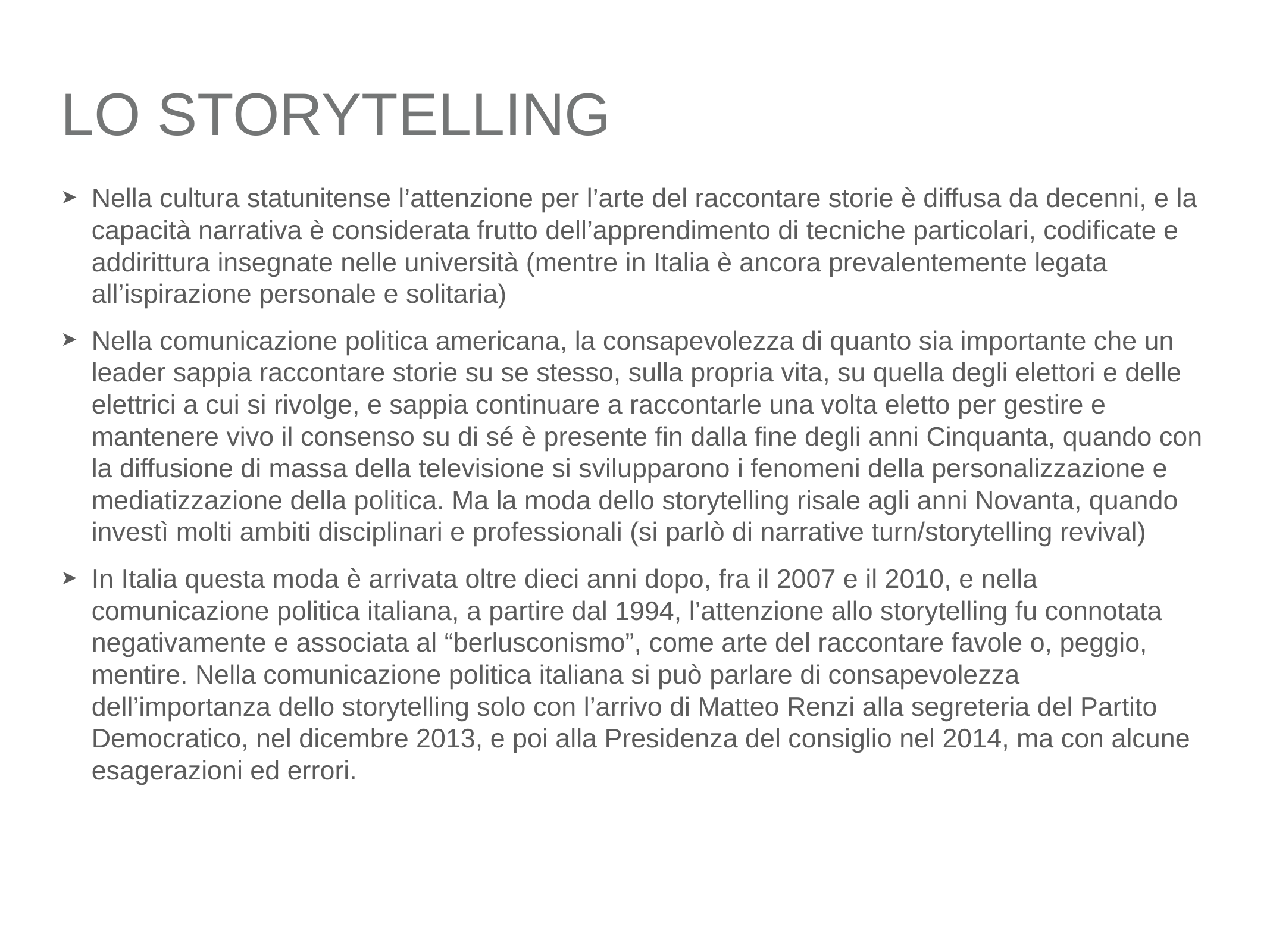

# lo storytelling

Nella cultura statunitense l’attenzione per l’arte del raccontare storie è diffusa da decenni, e la capacità narrativa è considerata frutto dell’apprendimento di tecniche particolari, codificate e addirittura insegnate nelle università (mentre in Italia è ancora prevalentemente legata all’ispirazione personale e solitaria)
Nella comunicazione politica americana, la consapevolezza di quanto sia importante che un leader sappia raccontare storie su se stesso, sulla propria vita, su quella degli elettori e delle elettrici a cui si rivolge, e sappia continuare a raccontarle una volta eletto per gestire e mantenere vivo il consenso su di sé è presente fin dalla fine degli anni Cinquanta, quando con la diffusione di massa della televisione si svilupparono i fenomeni della personalizzazione e mediatizzazione della politica. Ma la moda dello storytelling risale agli anni Novanta, quando investì molti ambiti disciplinari e professionali (si parlò di narrative turn/storytelling revival)
In Italia questa moda è arrivata oltre dieci anni dopo, fra il 2007 e il 2010, e nella comunicazione politica italiana, a partire dal 1994, l’attenzione allo storytelling fu connotata negativamente e associata al “berlusconismo”, come arte del raccontare favole o, peggio, mentire. Nella comunicazione politica italiana si può parlare di consapevolezza dell’importanza dello storytelling solo con l’arrivo di Matteo Renzi alla segreteria del Partito Democratico, nel dicembre 2013, e poi alla Presidenza del consiglio nel 2014, ma con alcune esagerazioni ed errori.